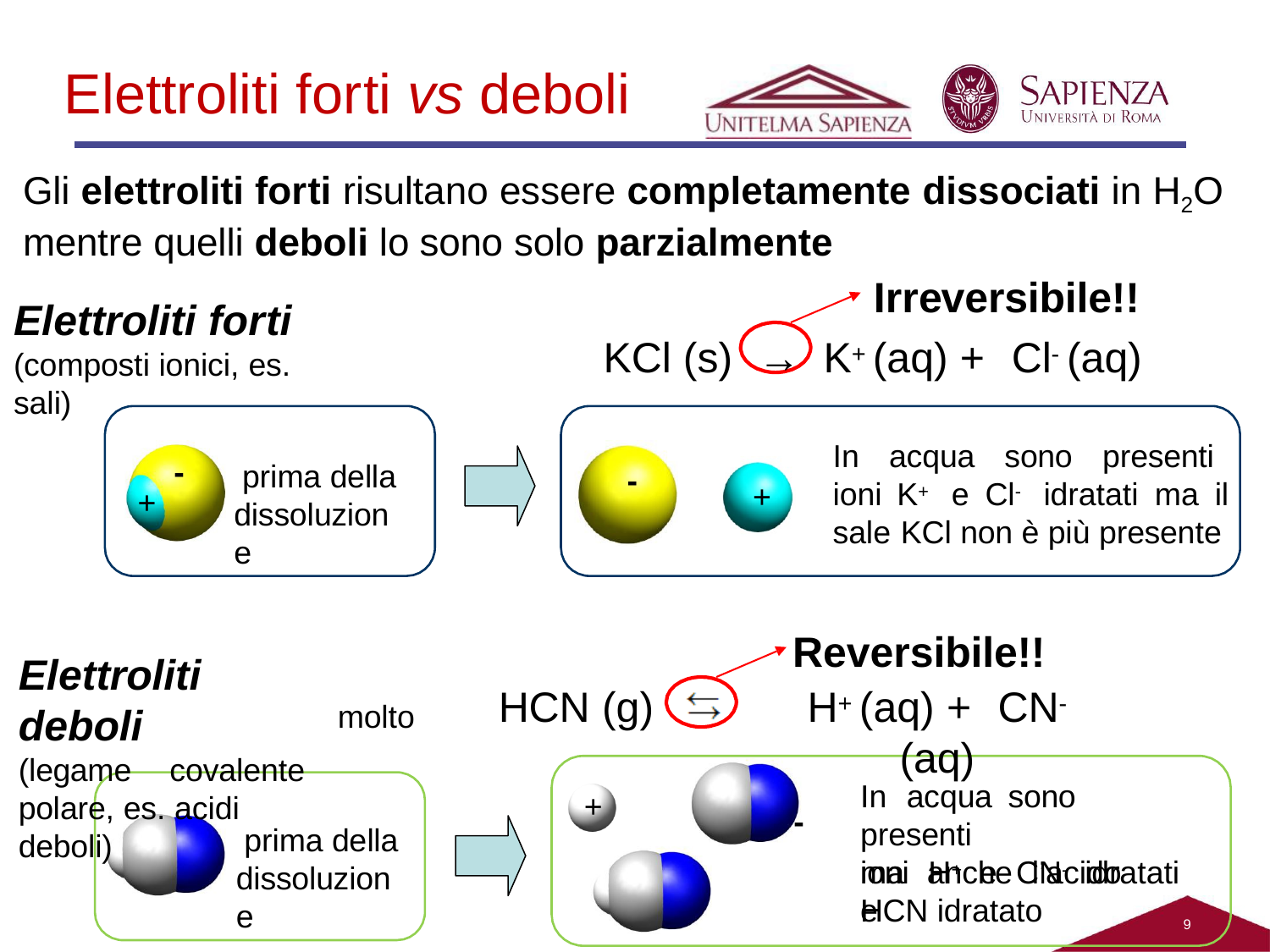

# Elettroliti forti vs deboli
Gli elettroliti forti risultano essere completamente dissociati in H2O mentre quelli deboli lo sono solo parzialmente
Irreversibile!!
KCl (s)	→	K+ (aq) +	Cl- (aq)

Elettroliti forti
(composti ionici, es. sali)

In  acqua  sono  presenti  ioni K+  e Cl-  idratati ma il sale KCl non è più presente

-
prima della dissoluzione

-
+
+
Reversibile!!
H+ (aq) +	CN- (aq)
-

Elettroliti deboli
(legame	covalente polare, es. acidi deboli)

HCN (g)

molto

In	acqua	sono	presenti
ioni  H+   e  CN-   idratati  e

+

prima della dissoluzione

ma	anche	l’acido	HCN idratato
9